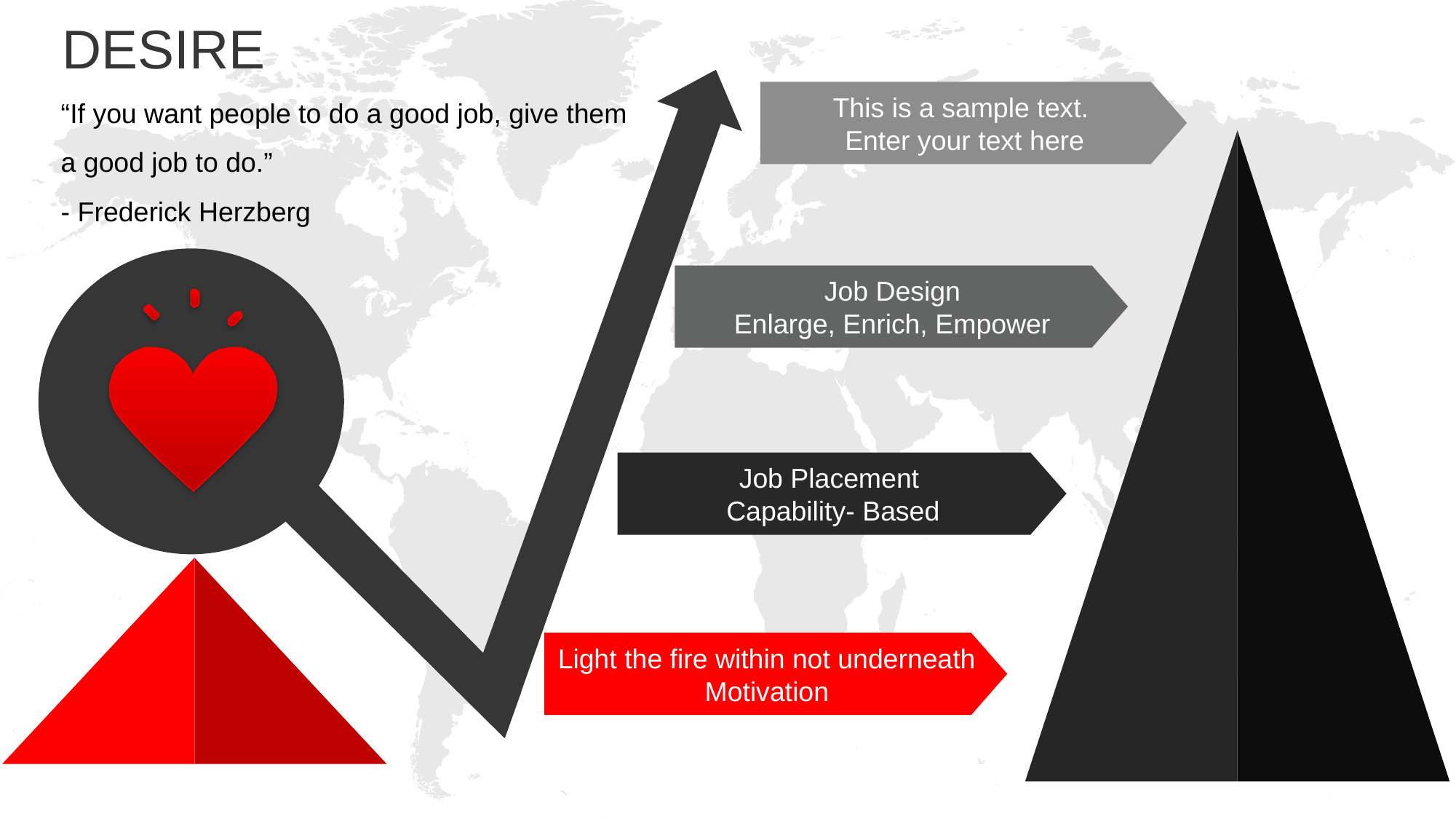

DESIRE
“If you want people to do a good job, give them a good job to do.”
- Frederick Herzberg
This is a sample text.
Enter your text here

Job Design
Enlarge, Enrich, Empower

Job Placement
Capability- Based

Light the fire within not underneath
Motivation